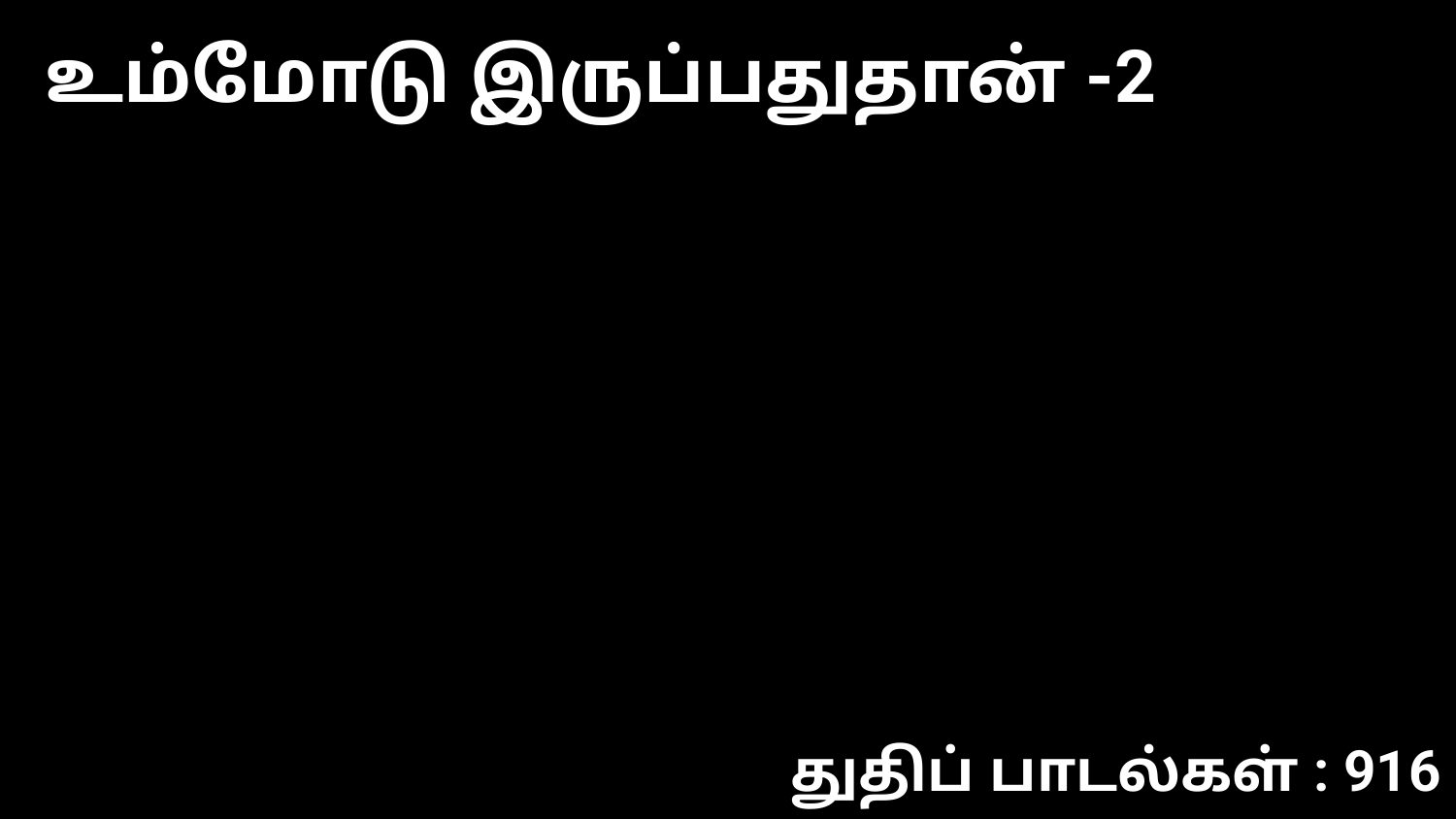

உம்மோடு இருப்பதுதான் -2
துதிப் பாடல்கள் : 916